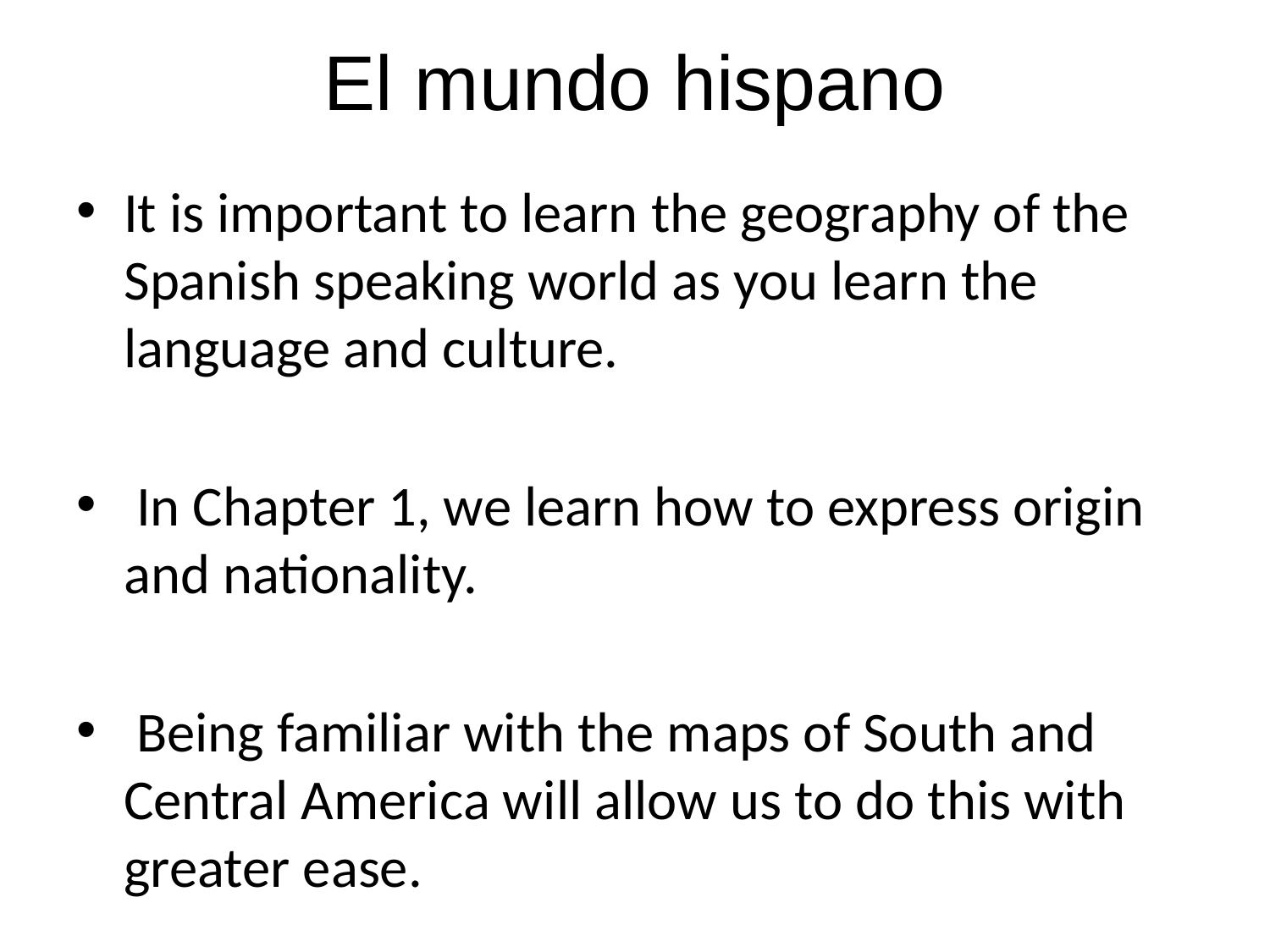

# El mundo hispano
It is important to learn the geography of the Spanish speaking world as you learn the language and culture.

 In Chapter 1, we learn how to express origin and nationality.

 Being familiar with the maps of South and Central America will allow us to do this with greater ease.